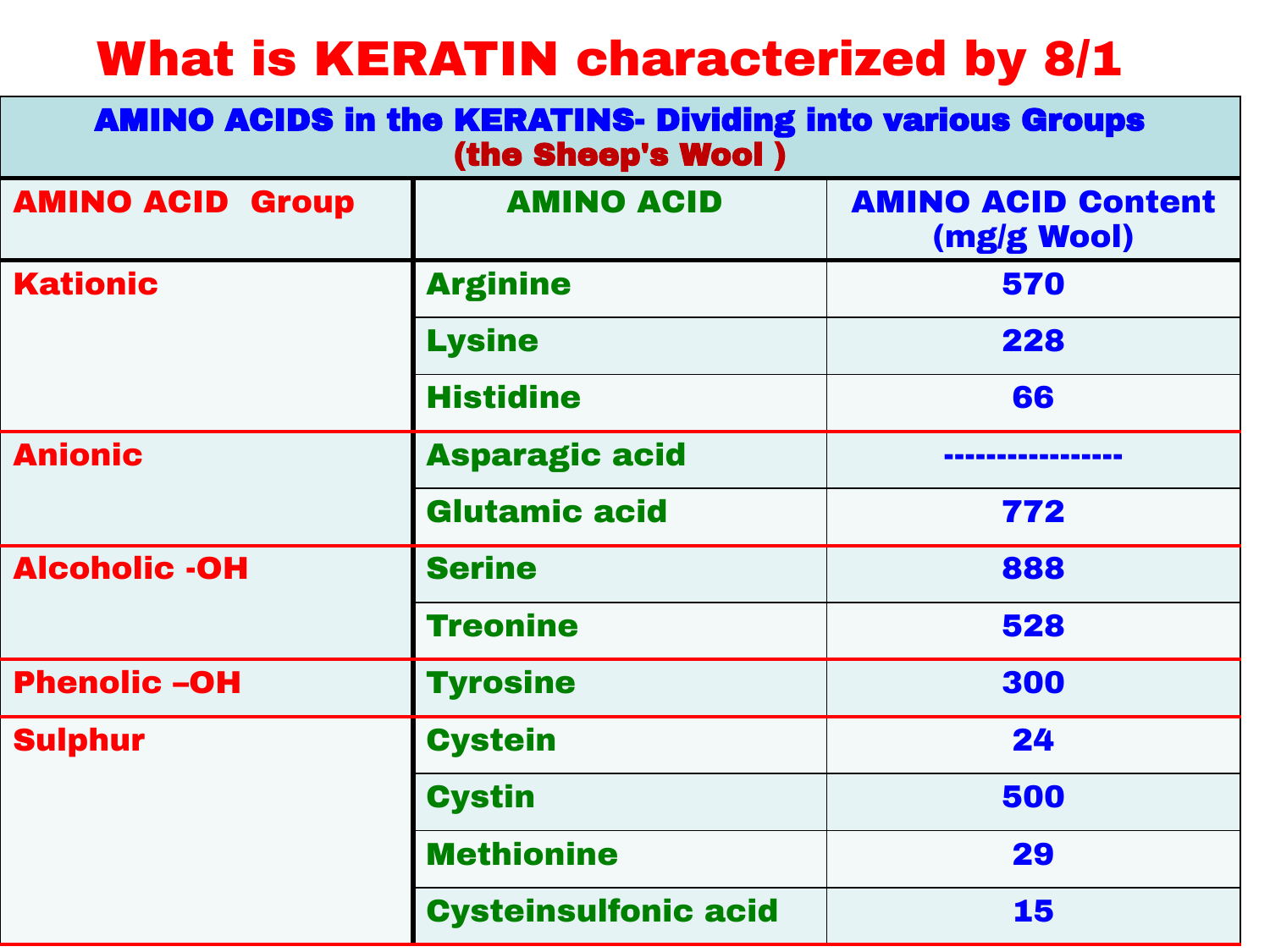

# What is KERATIN characterized by 8/1
| AMINO ACIDS in the KERATINS- Dividing into various Groups (the Sheep's Wool ) |  |  |
| --- | --- | --- |
| AMINO ACID Group | AMINO ACID | AMINO ACID Content (mg/g Wool) |
| Kationic | Arginine | 570 |
|  | Lysine | 228 |
|  | Histidine | 66 |
| Anionic | Asparagic acid | ----------------- |
|  | Glutamic acid | 772 |
| Alcoholic -OH | Serine | 888 |
|  | Treonine | 528 |
| Phenolic –OH | Tyrosine | 300 |
| Sulphur | Cystein | 24 |
|  | Cystin | 500 |
|  | Methionine | 29 |
|  | Cysteinsulfonic acid | 15 |
January 10/2018
15
NATURAL POLYMERS MU SCI 10 2018